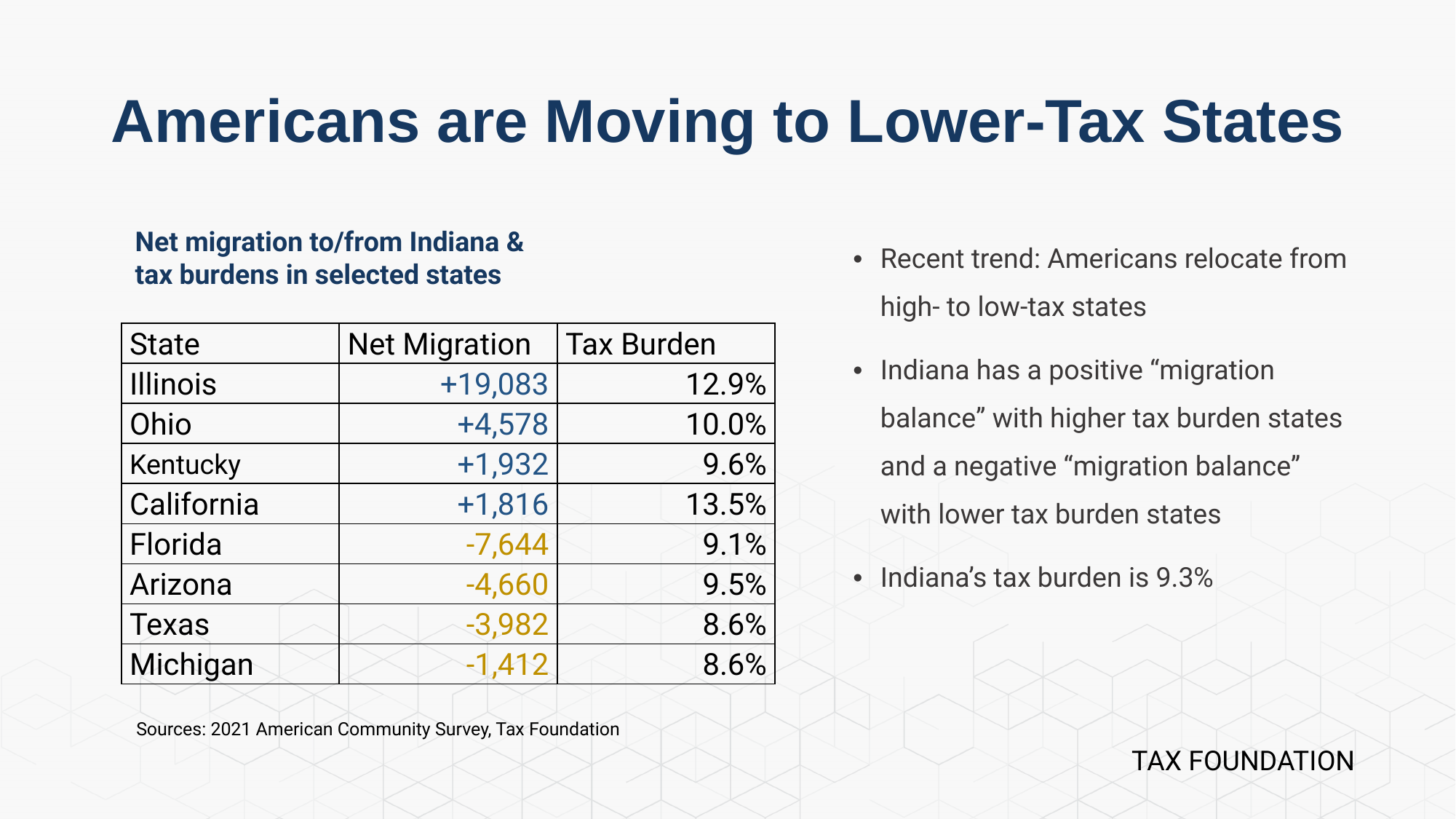

# Americans are Moving to Lower-Tax States
Net migration to/from Indiana &
tax burdens in selected states
Recent trend: Americans relocate from high- to low-tax states
Indiana has a positive “migration balance” with higher tax burden states and a negative “migration balance” with lower tax burden states
Indiana’s tax burden is 9.3%
| State | Net Migration | Tax Burden |
| --- | --- | --- |
| Illinois | +19,083 | 12.9% |
| Ohio | +4,578 | 10.0% |
| Kentucky | +1,932 | 9.6% |
| California | +1,816 | 13.5% |
| Florida | -7,644 | 9.1% |
| Arizona | -4,660 | 9.5% |
| Texas | -3,982 | 8.6% |
| Michigan | -1,412 | 8.6% |
Sources: 2021 American Community Survey, Tax Foundation